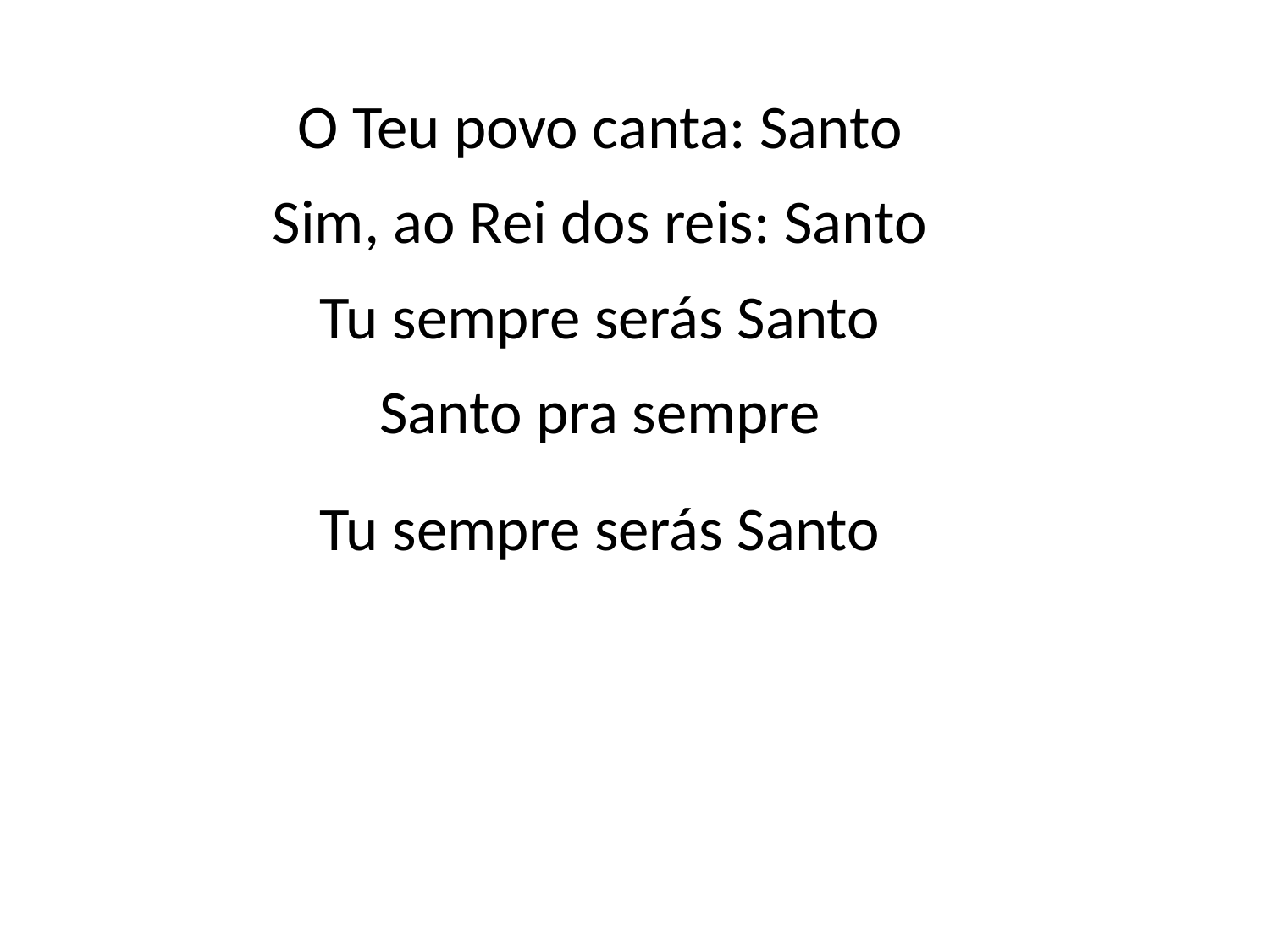

O Teu povo canta: Santo

Sim, ao Rei dos reis: Santo

Tu sempre serás Santo

Santo pra sempre

Tu sempre serás Santo

#